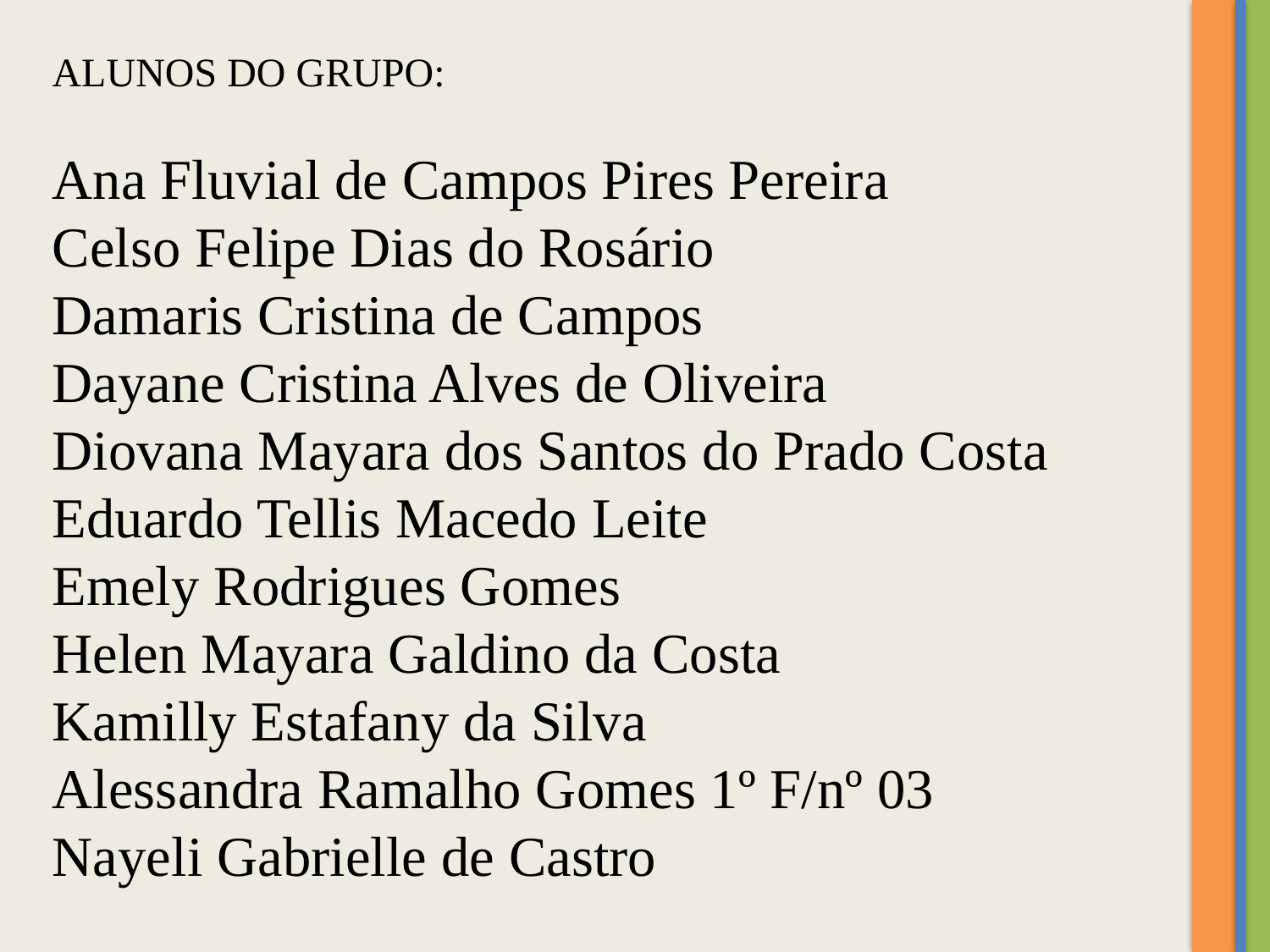

ALUNOS DO GRUPO:

Ana Fluvial de Campos Pires Pereira
Celso Felipe Dias do Rosário
Damaris Cristina de Campos
Dayane Cristina Alves de Oliveira
Diovana Mayara dos Santos do Prado Costa
Eduardo Tellis Macedo Leite
Emely Rodrigues Gomes
Helen Mayara Galdino da Costa
Kamilly Estafany da Silva
Alessandra Ramalho Gomes 1º F/nº 03
Nayeli Gabrielle de Castro